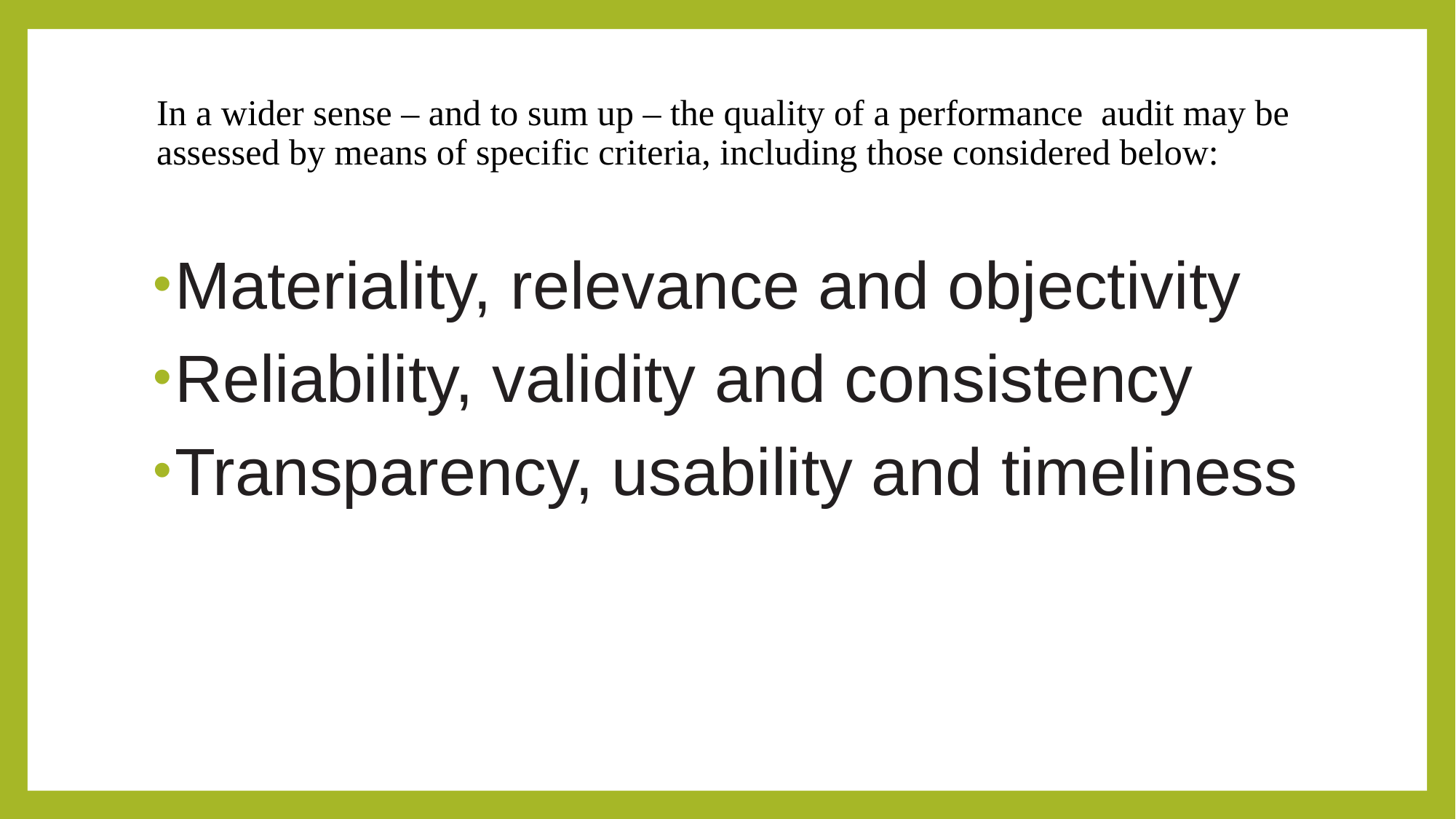

# In a wider sense – and to sum up – the quality of a performance  audit may be assessed by means of specific criteria, including those considered below:
Materiality, relevance and objectivity
Reliability, validity and consistency
Transparency, usability and timeliness